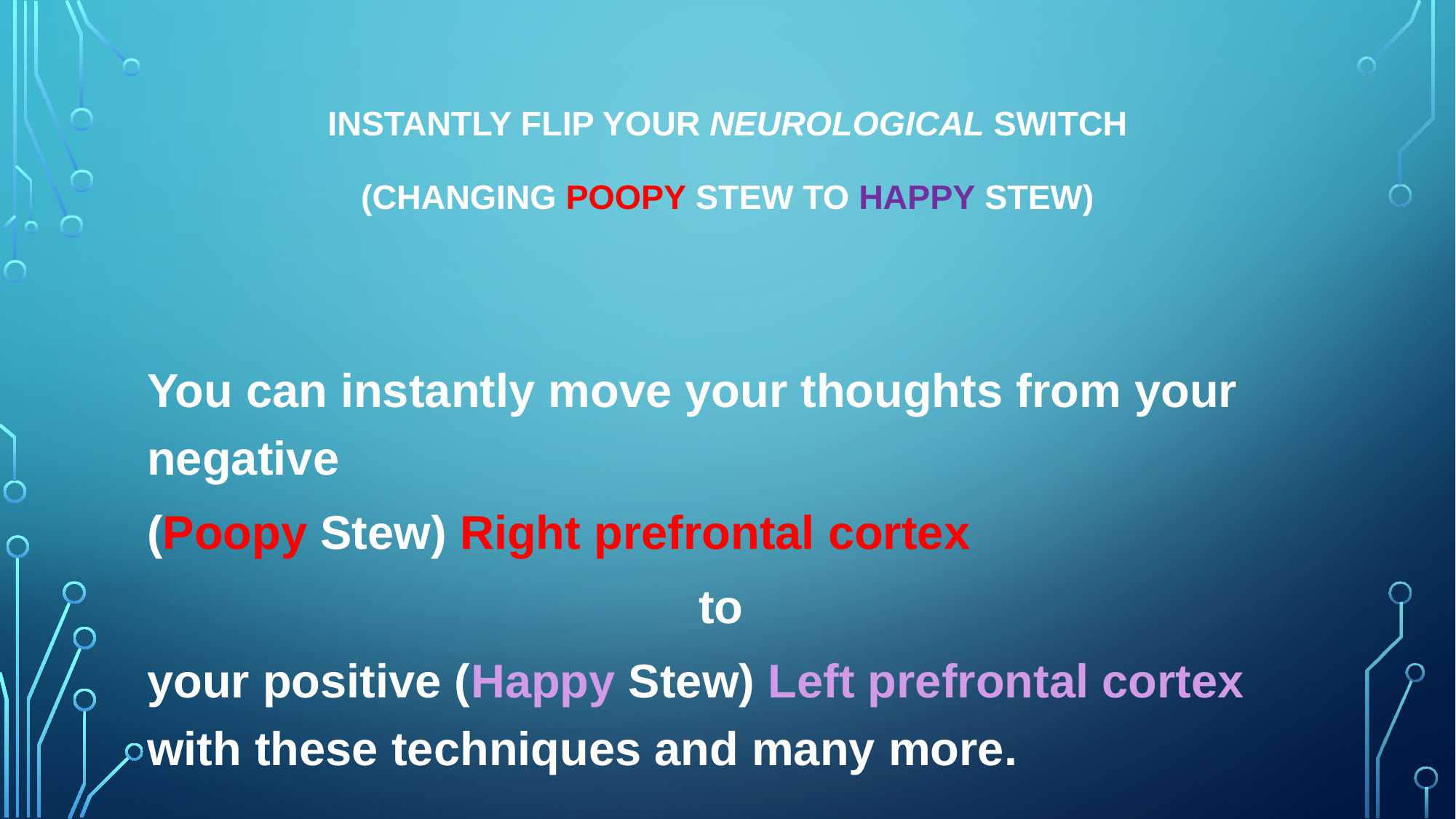

# Instantly Flip Your Neurological Switch (Changing Poopy Stew to Happy Stew)

You can instantly move your thoughts from your negative
(Poopy Stew) Right prefrontal cortex
to
your positive (Happy Stew) Left prefrontal cortex with these techniques and many more.